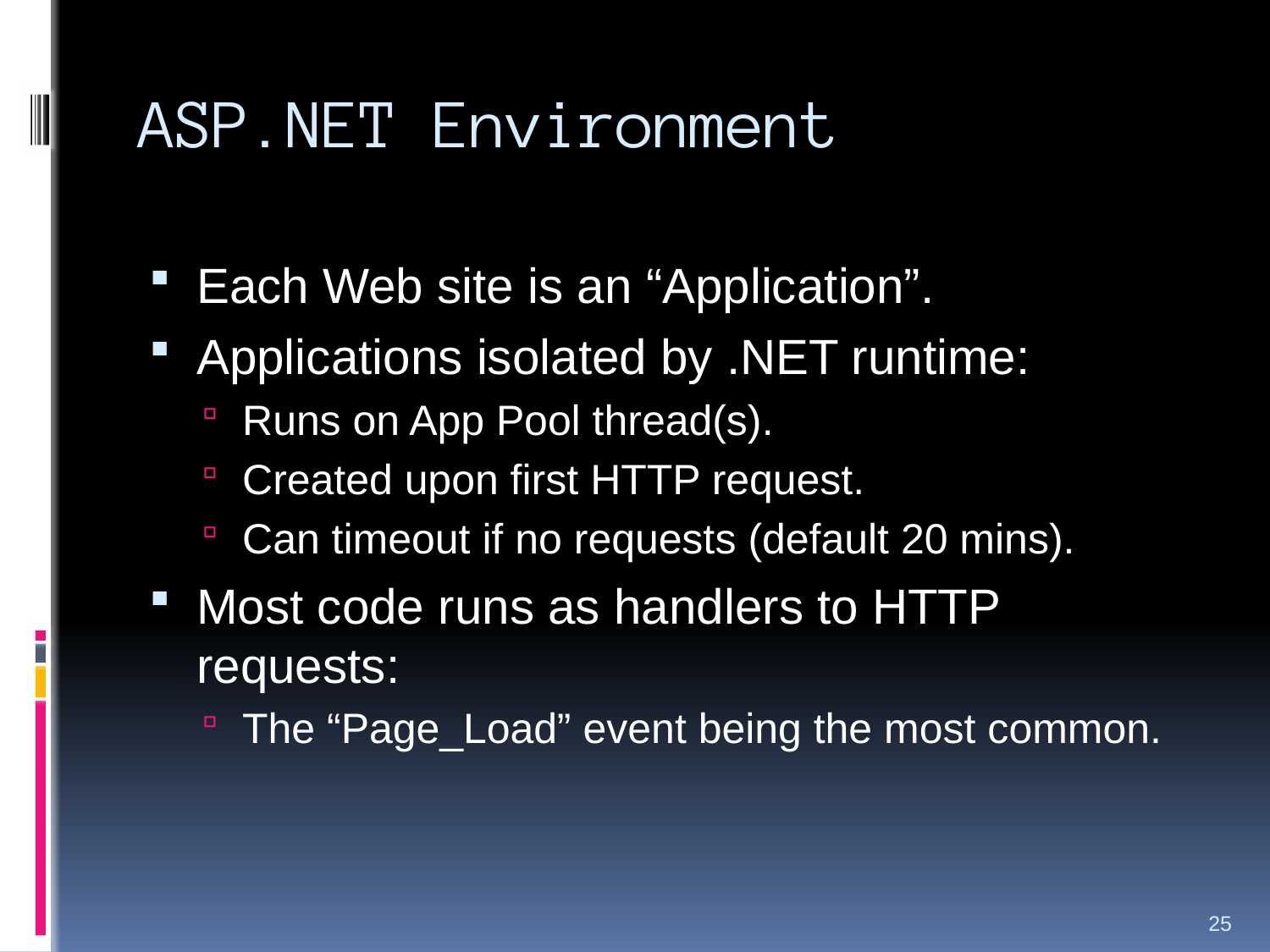

# ASP.NET Environment
Each Web site is an “Application”.
Applications isolated by .NET runtime:
Runs on App Pool thread(s).
Created upon first HTTP request.
Can timeout if no requests (default 20 mins).
Most code runs as handlers to HTTP requests:
The “Page_Load” event being the most common.

25